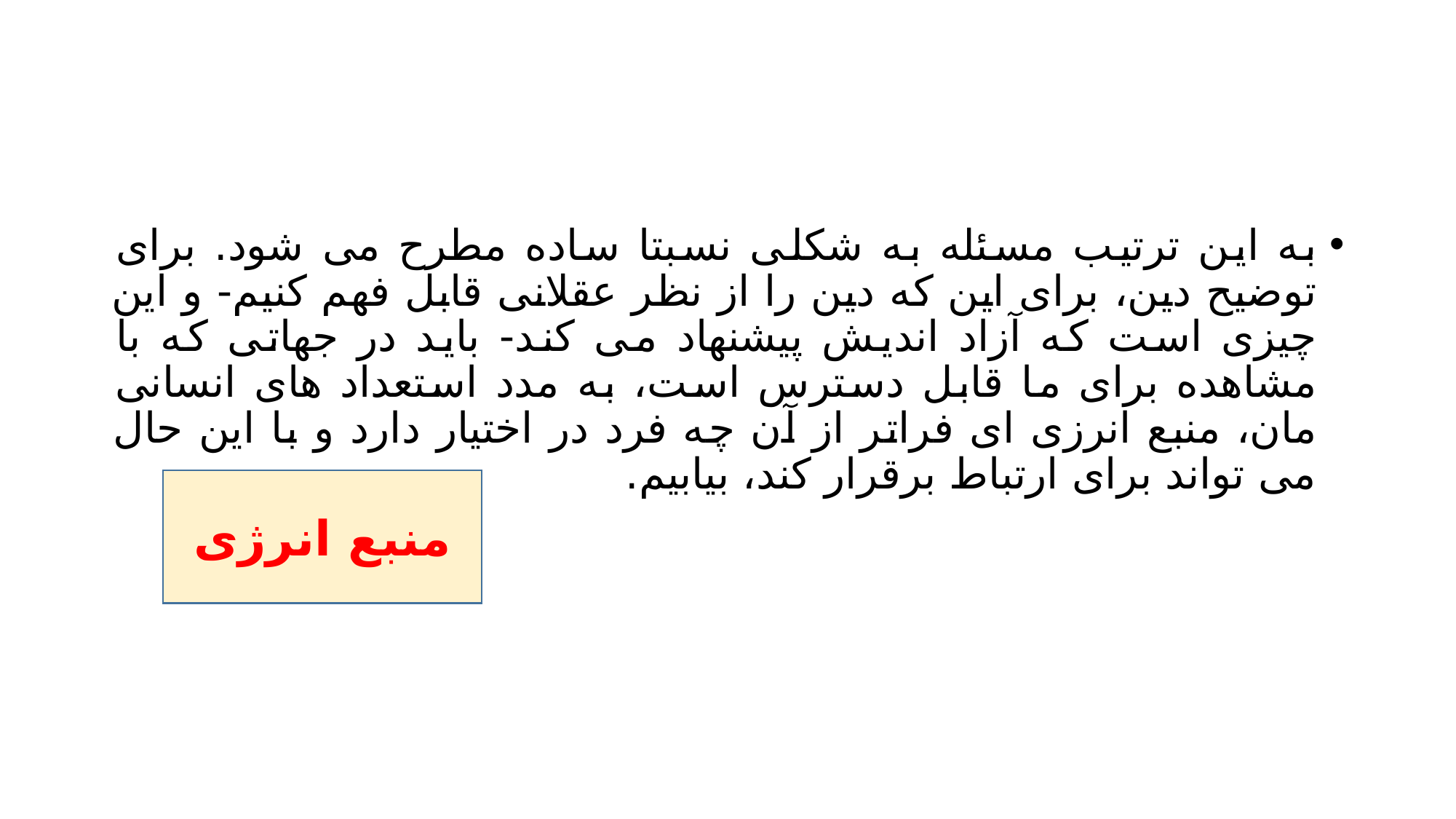

#
به این ترتیب مسئله به شکلی نسبتا ساده مطرح می شود. برای توضیح دین، برای این که دین را از نظر عقلانی قابل فهم کنیم- و این چیزی است که آزاد اندیش پیشنهاد می کند- باید در جهاتی که با مشاهده برای ما قابل دسترس است، به مدد استعداد های انسانی مان، منبع انرزی ای فراتر از آن چه فرد در اختیار دارد و با این حال می تواند برای ارتباط برقرار کند، بیابیم.
منبع انرژی